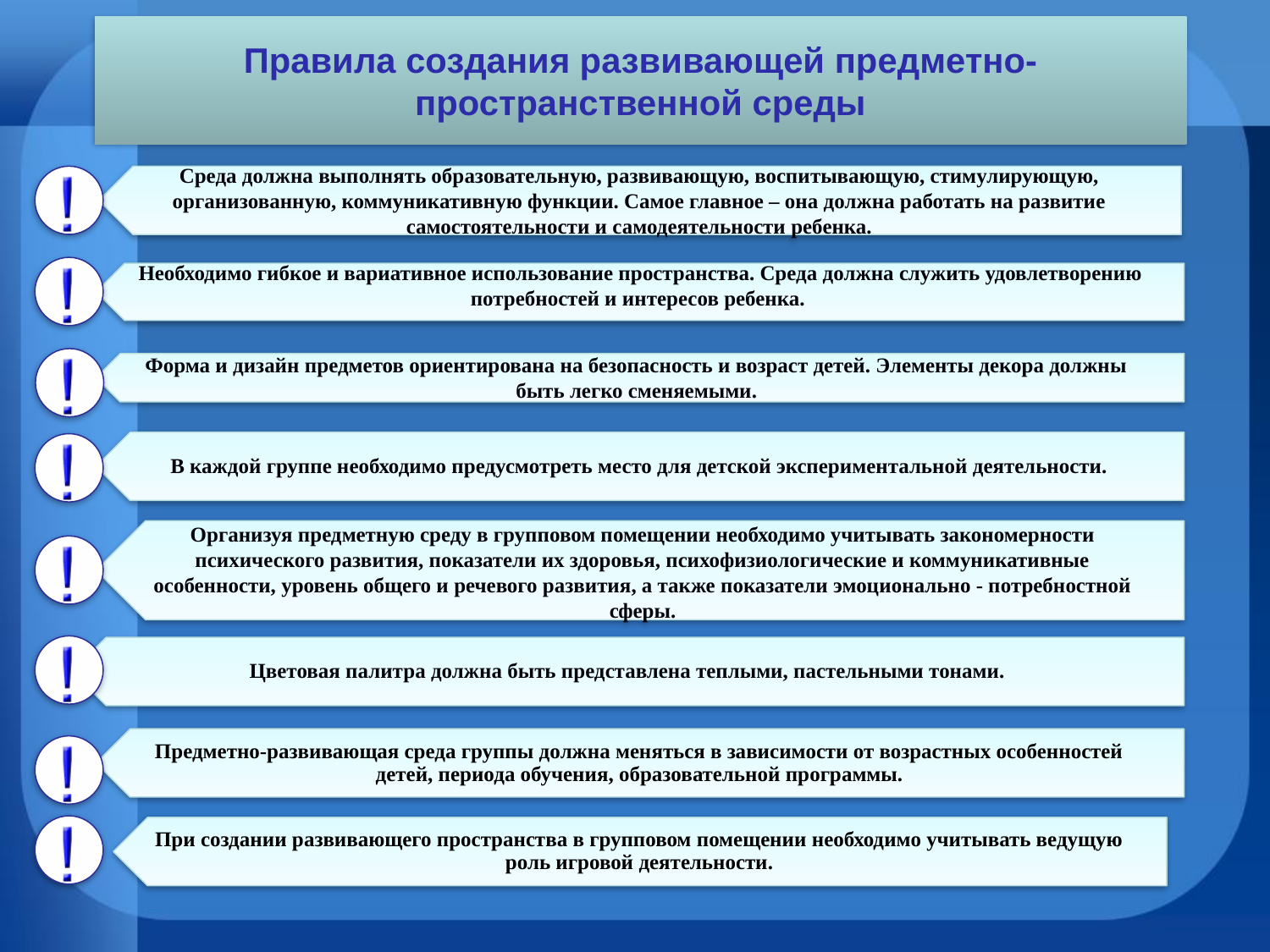

# Правила создания развивающей предметно-пространственной среды

Среда должна выполнять образовательную, развивающую, воспитывающую, стимулирующую, организованную, коммуникативную функции. Самое главное – она должна работать на развитие самостоятельности и самодеятельности ребенка.

 Необходимо гибкое и вариативное использование пространства. Среда должна служить удовлетворению потребностей и интересов ребенка.

Форма и дизайн предметов ориентирована на безопасность и возраст детей. Элементы декора должны быть легко сменяемыми.

В каждой группе необходимо предусмотреть место для детской экспериментальной деятельности.

Организуя предметную среду в групповом помещении необходимо учитывать закономерности психического развития, показатели их здоровья, психофизиологические и коммуникативные особенности, уровень общего и речевого развития, а также показатели эмоционально - потребностной сферы.

Цветовая палитра должна быть представлена теплыми, пастельными тонами.
Предметно-развивающая среда группы должна меняться в зависимости от возрастных особенностей детей, периода обучения, образовательной программы.
При создании развивающего пространства в групповом помещении необходимо учитывать ведущую роль игровой деятельности.